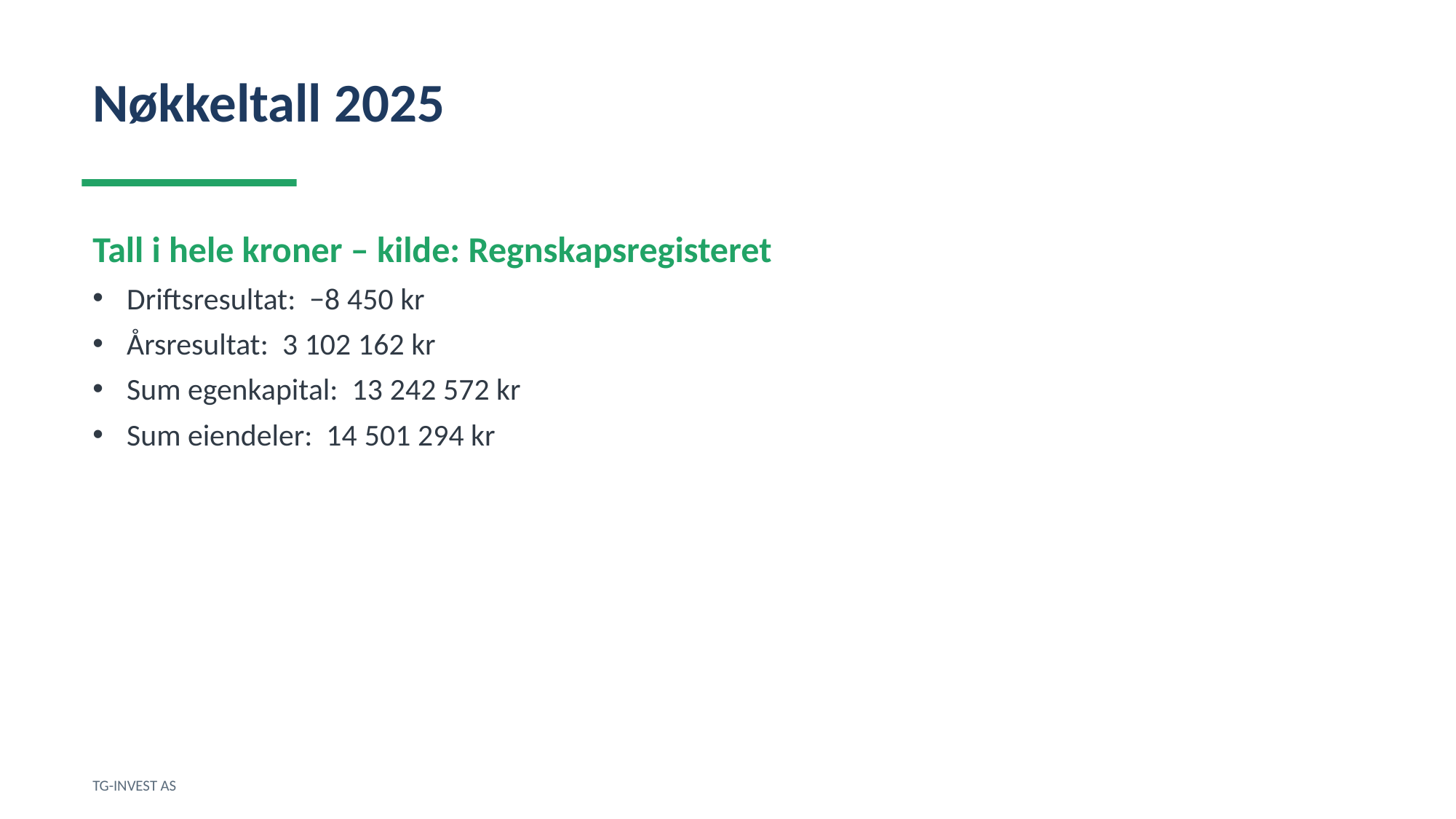

Nøkkeltall 2025

Tall i hele kroner – kilde: Regnskapsregisteret
Driftsresultat:  −8 450 kr
Årsresultat:  3 102 162 kr
Sum egenkapital:  13 242 572 kr
Sum eiendeler:  14 501 294 kr
TG-INVEST AS